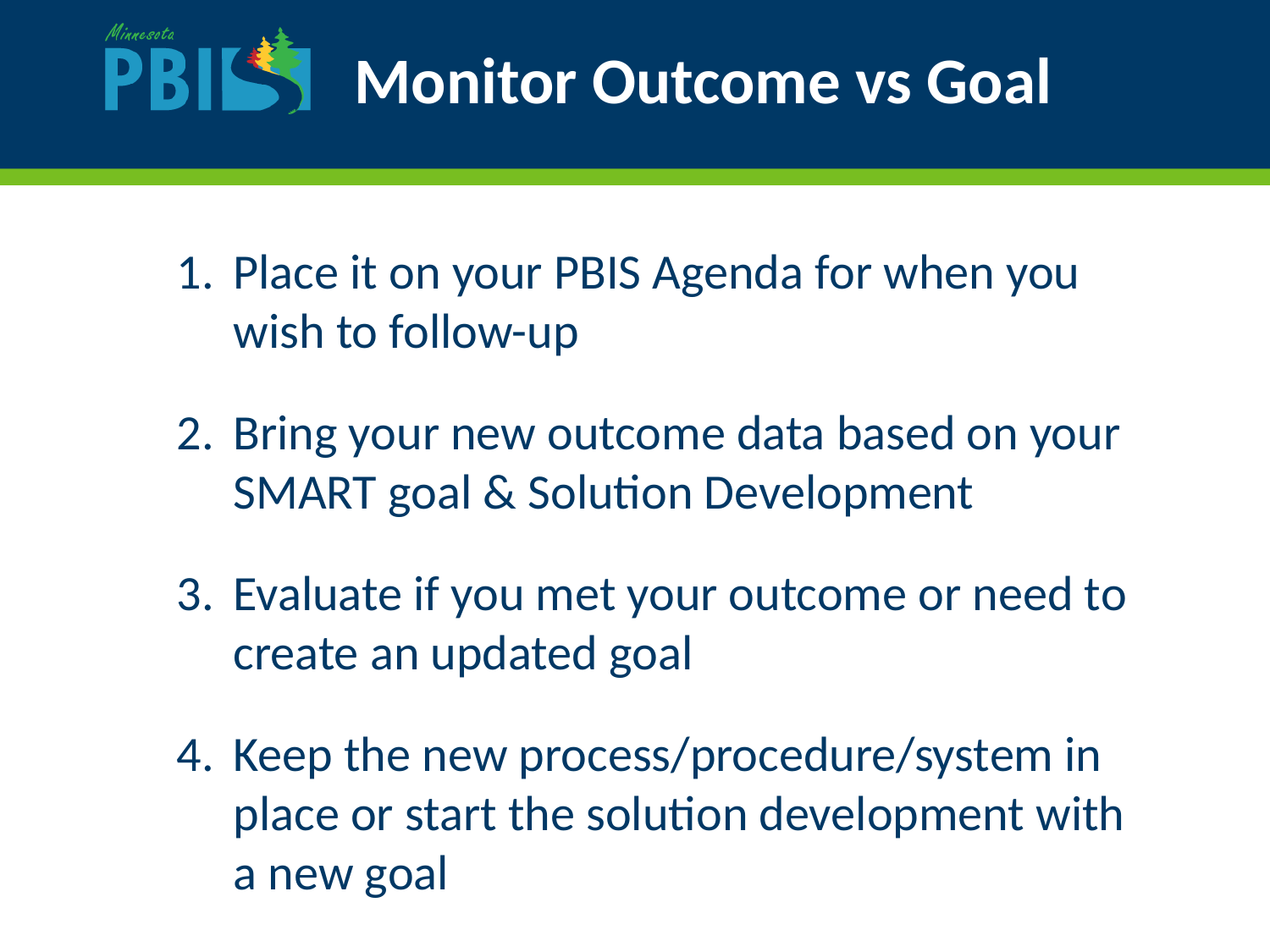

# Monitor Outcome vs Goal
Place it on your PBIS Agenda for when you wish to follow-up

Bring your new outcome data based on your SMART goal & Solution Development

Evaluate if you met your outcome or need to create an updated goal

Keep the new process/procedure/system in place or start the solution development with a new goal